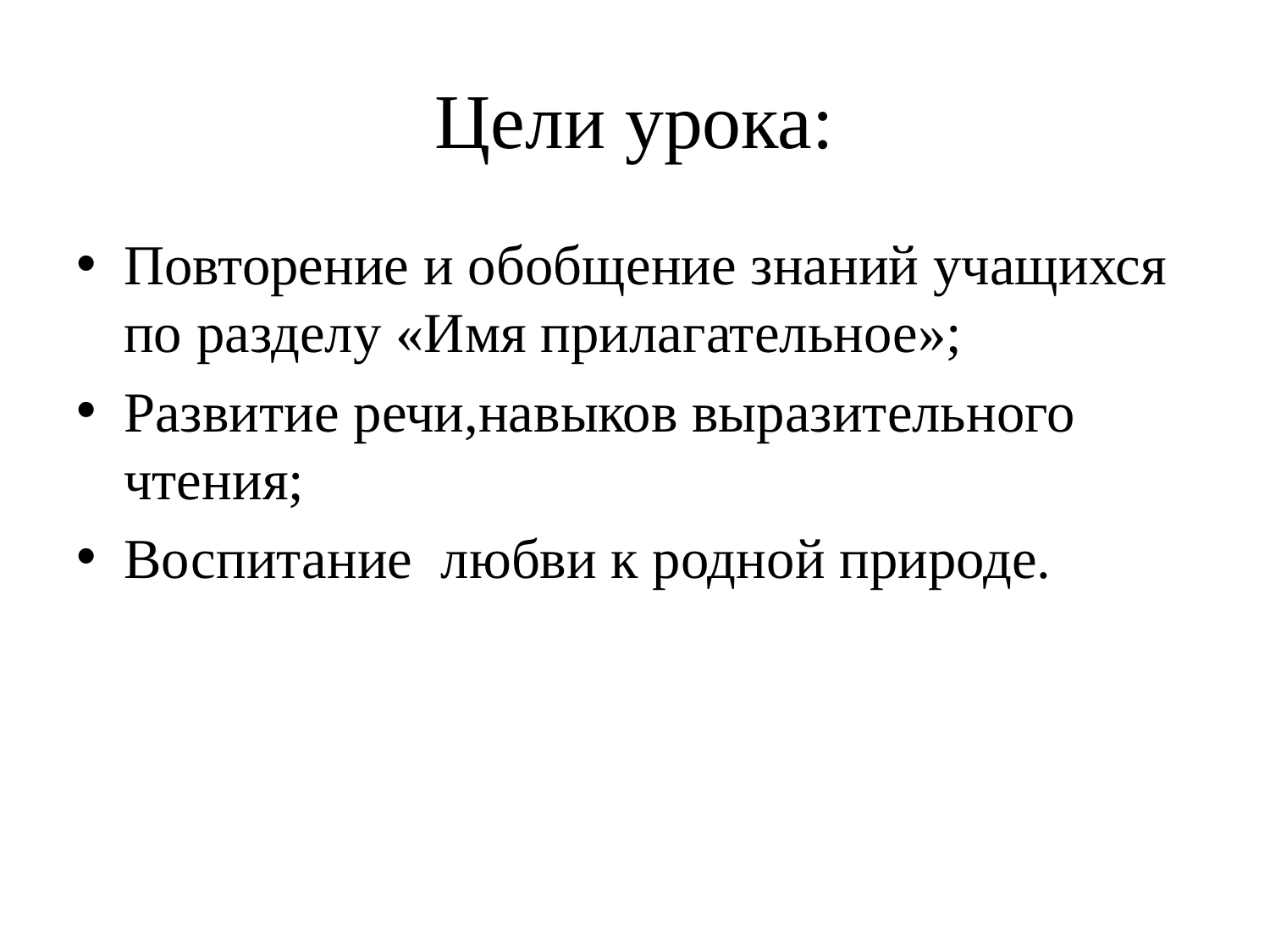

# Цели урока:
Повторение и обобщение знаний учащихся  по разделу «Имя прилагательное»;
Развитие речи,навыков выразительного чтения;
Воспитание  любви к родной природе.